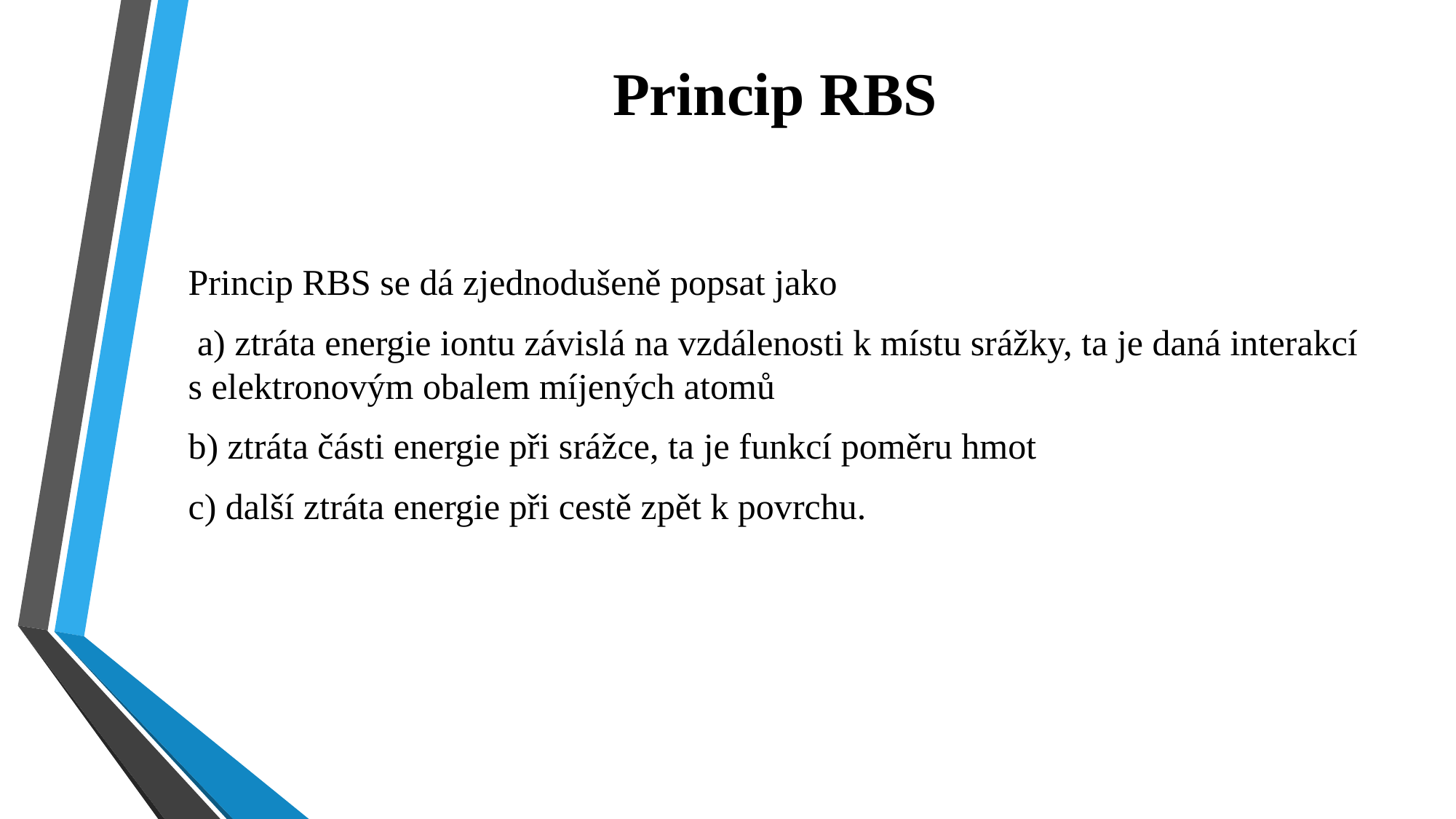

# Princip RBS
Princip RBS se dá zjednodušeně popsat jako
 a) ztráta energie iontu závislá na vzdálenosti k místu srážky, ta je daná interakcí s elektronovým obalem míjených atomů
b) ztráta části energie při srážce, ta je funkcí poměru hmot
c) další ztráta energie při cestě zpět k povrchu.